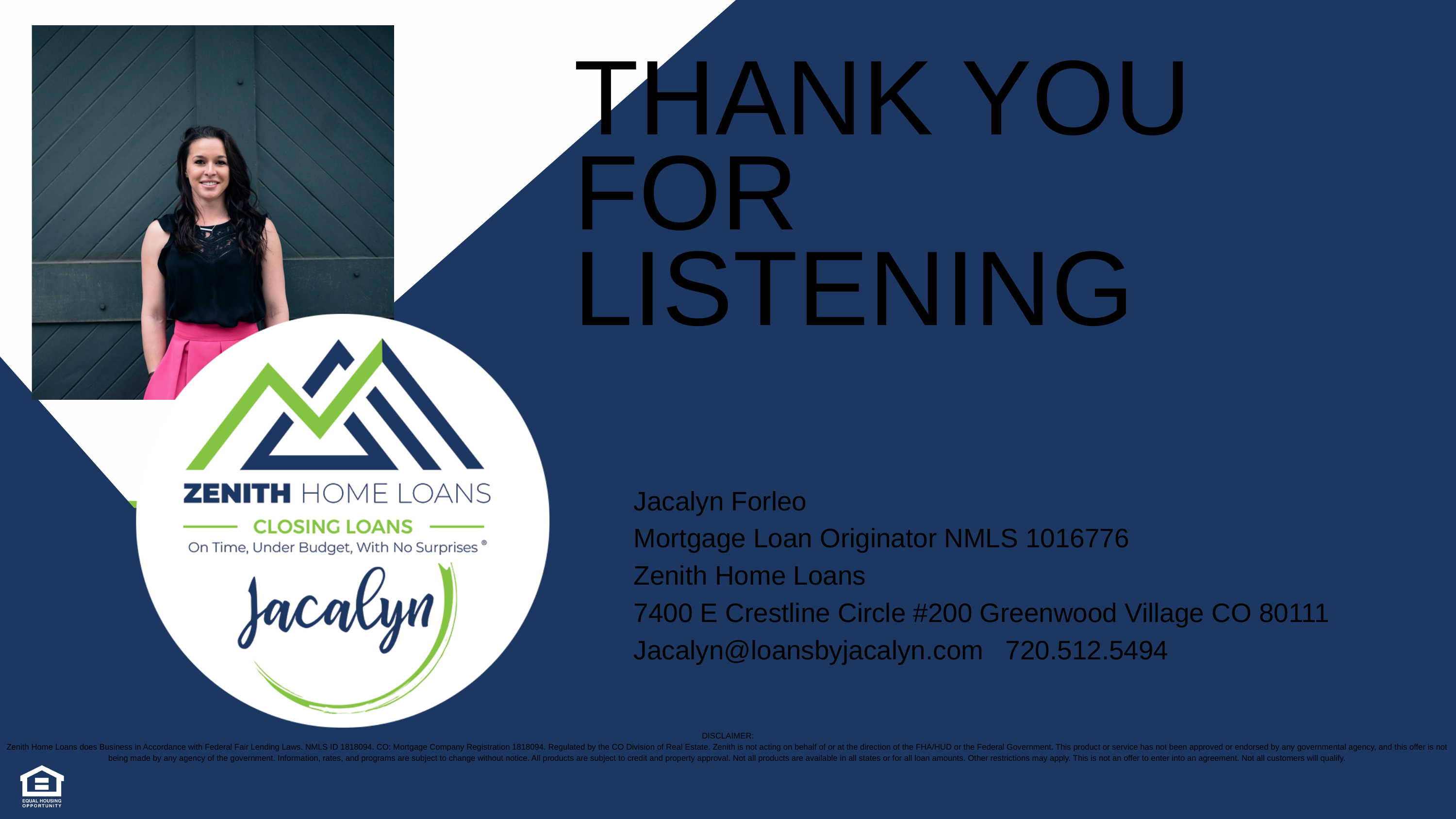

THANK YOU FOR LISTENING

Jacalyn Forleo
Mortgage Loan Originator NMLS 1016776
Zenith Home Loans
7400 E Crestline Circle #200 Greenwood Village CO 80111
Jacalyn@loansbyjacalyn.com   720.512.5494
DISCLAIMER:
Zenith Home Loans does Business in Accordance with Federal Fair Lending Laws. NMLS ID 1818094. CO: Mortgage Company Registration 1818094. Regulated by the CO Division of Real Estate. Zenith is not acting on behalf of or at the direction of the FHA/HUD or the Federal Government. This product or service has not been approved or endorsed by any governmental agency, and this offer is not being made by any agency of the government. Information, rates, and programs are subject to change without notice. All products are subject to credit and property approval. Not all products are available in all states or for all loan amounts. Other restrictions may apply. This is not an offer to enter into an agreement. Not all customers will qualify.